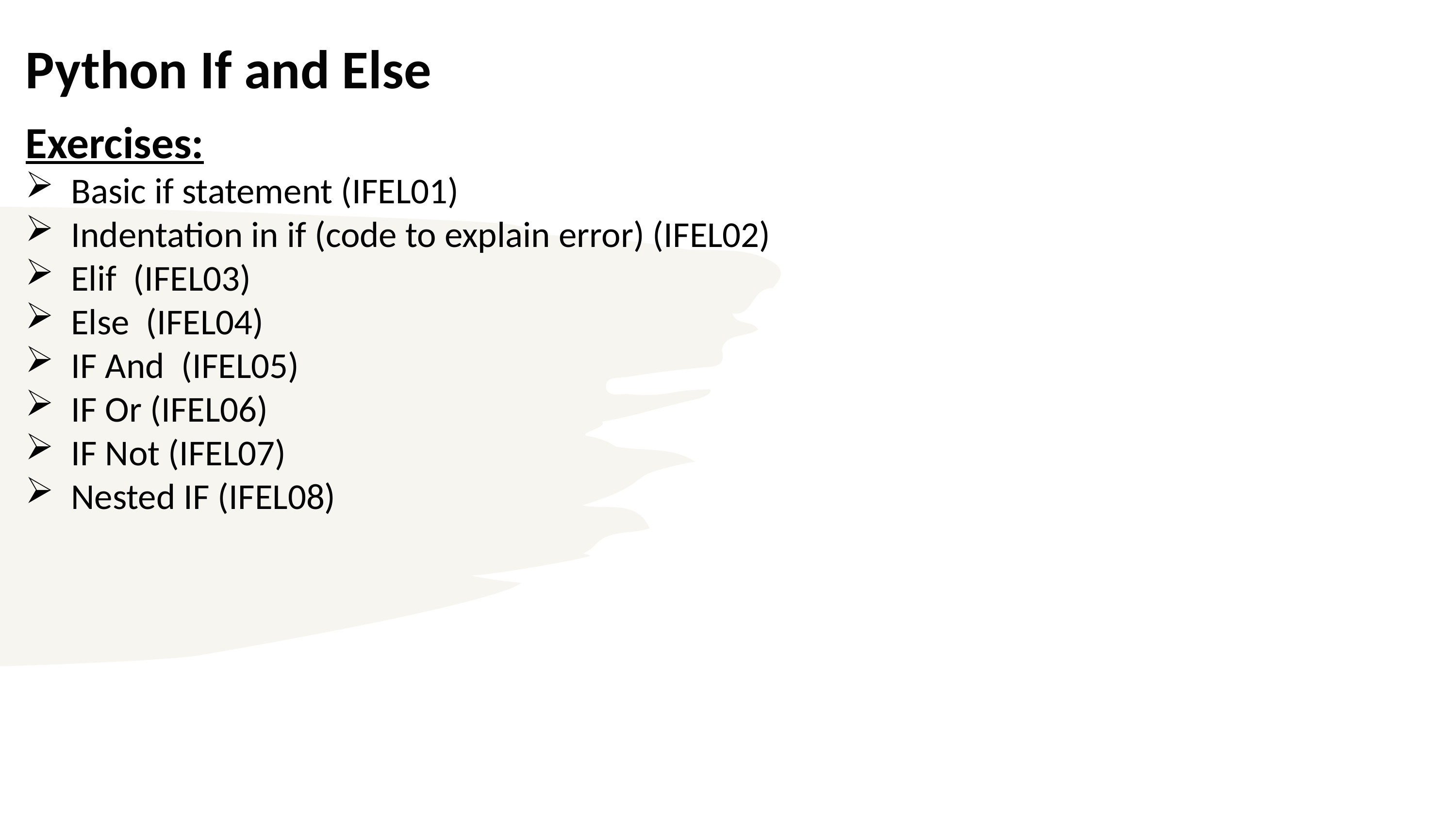

The common convention is to alias NumPy as `np`.

# Python If and Else

Exercises:
Basic if statement (IFEL01)
Indentation in if (code to explain error) (IFEL02)
Elif  (IFEL03)
Else  (IFEL04)
IF And  (IFEL05)
IF Or (IFEL06)
IF Not (IFEL07)
Nested IF (IFEL08)